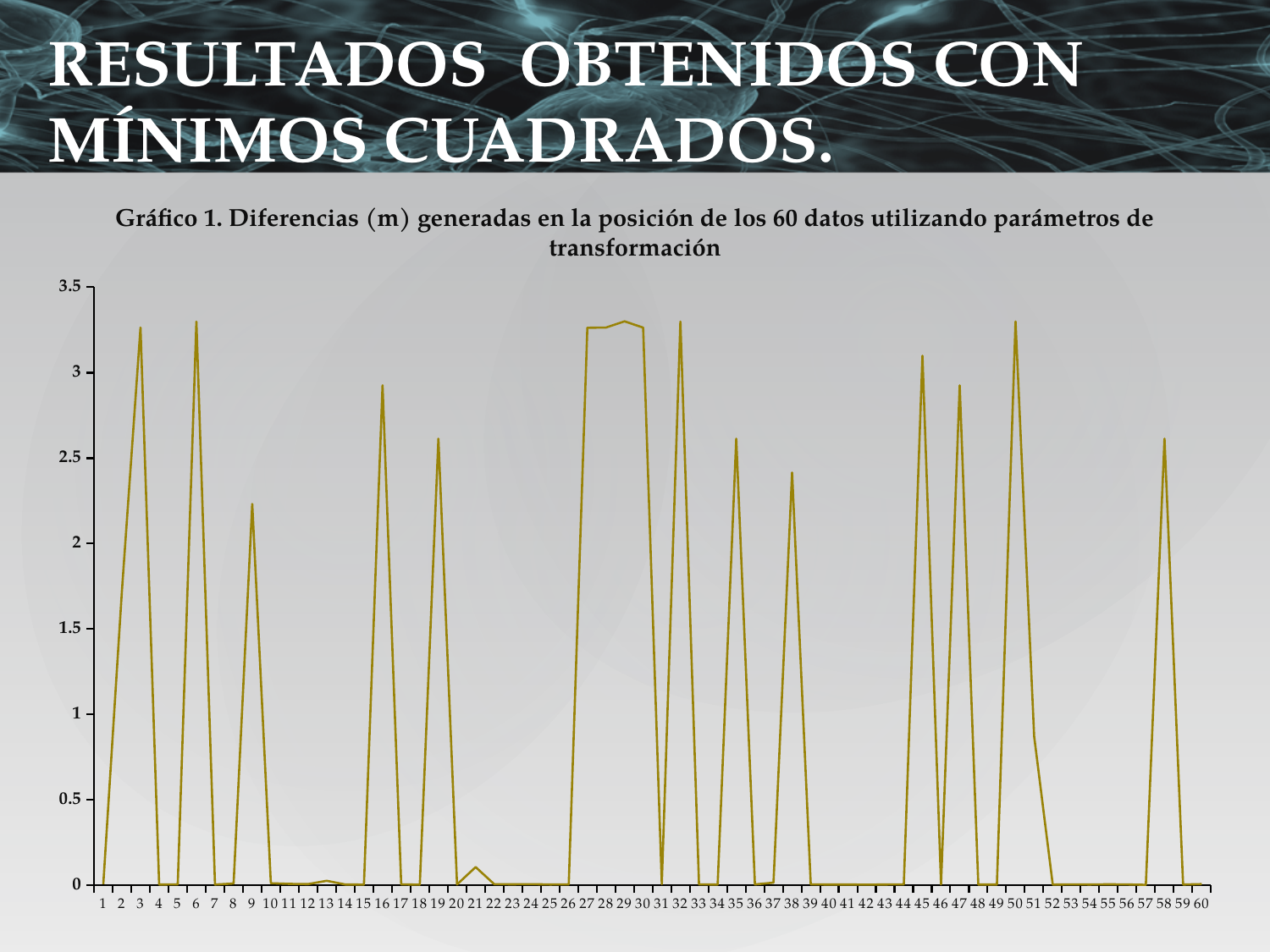

RESULTADOS  OBTENIDOS CON MÍNIMOS CUADRADOS.
Gráfico 1. Diferencias (m) generadas en la posición de los 60 datos utilizando parámetros de transformación

### Chart

| Category |  |
|---|---|